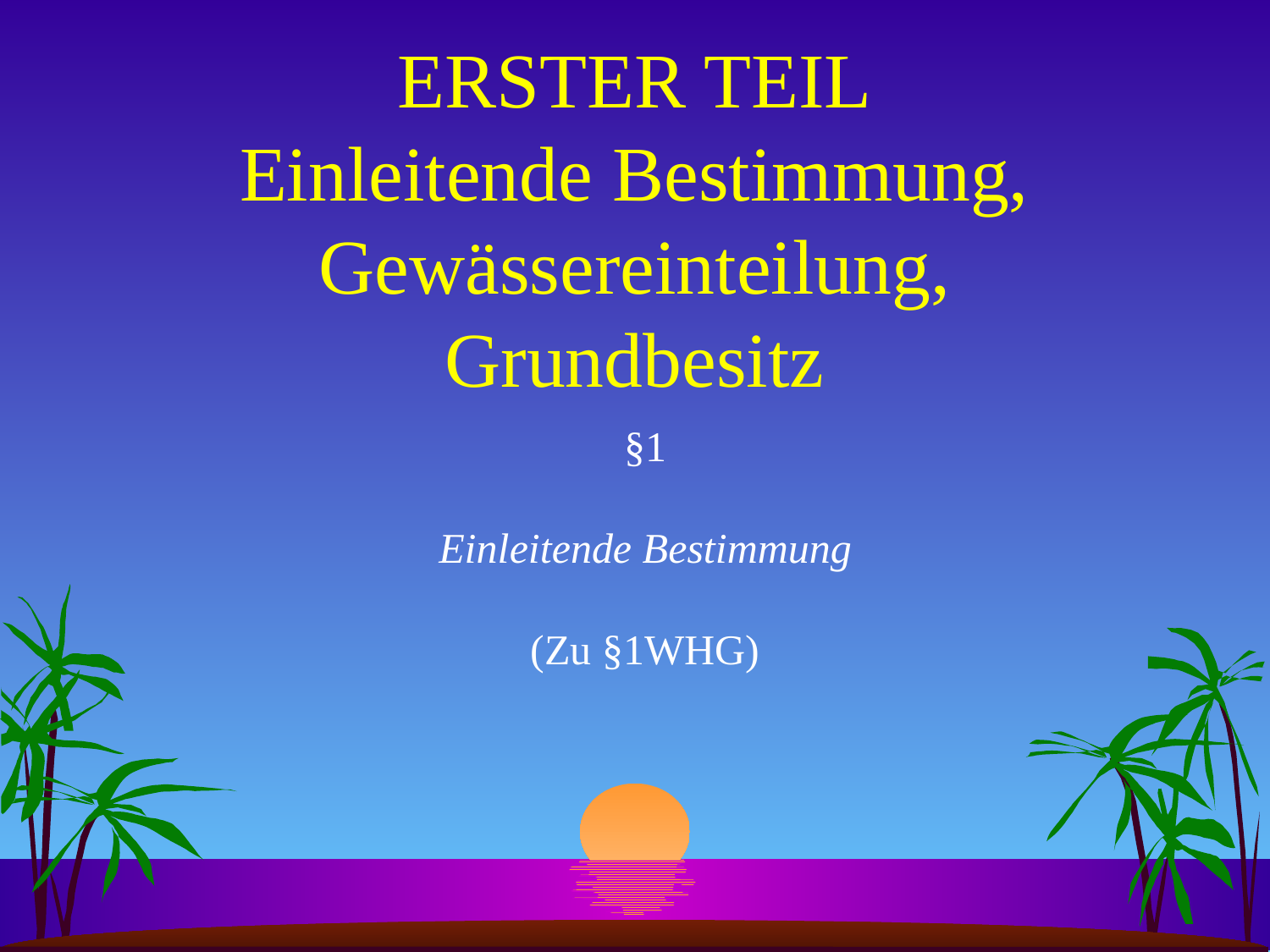

# ERSTER TEIL Einleitende Bestimmung, Gewässereinteilung, Grundbesitz
§1

Einleitende Bestimmung

(Zu §1WHG)